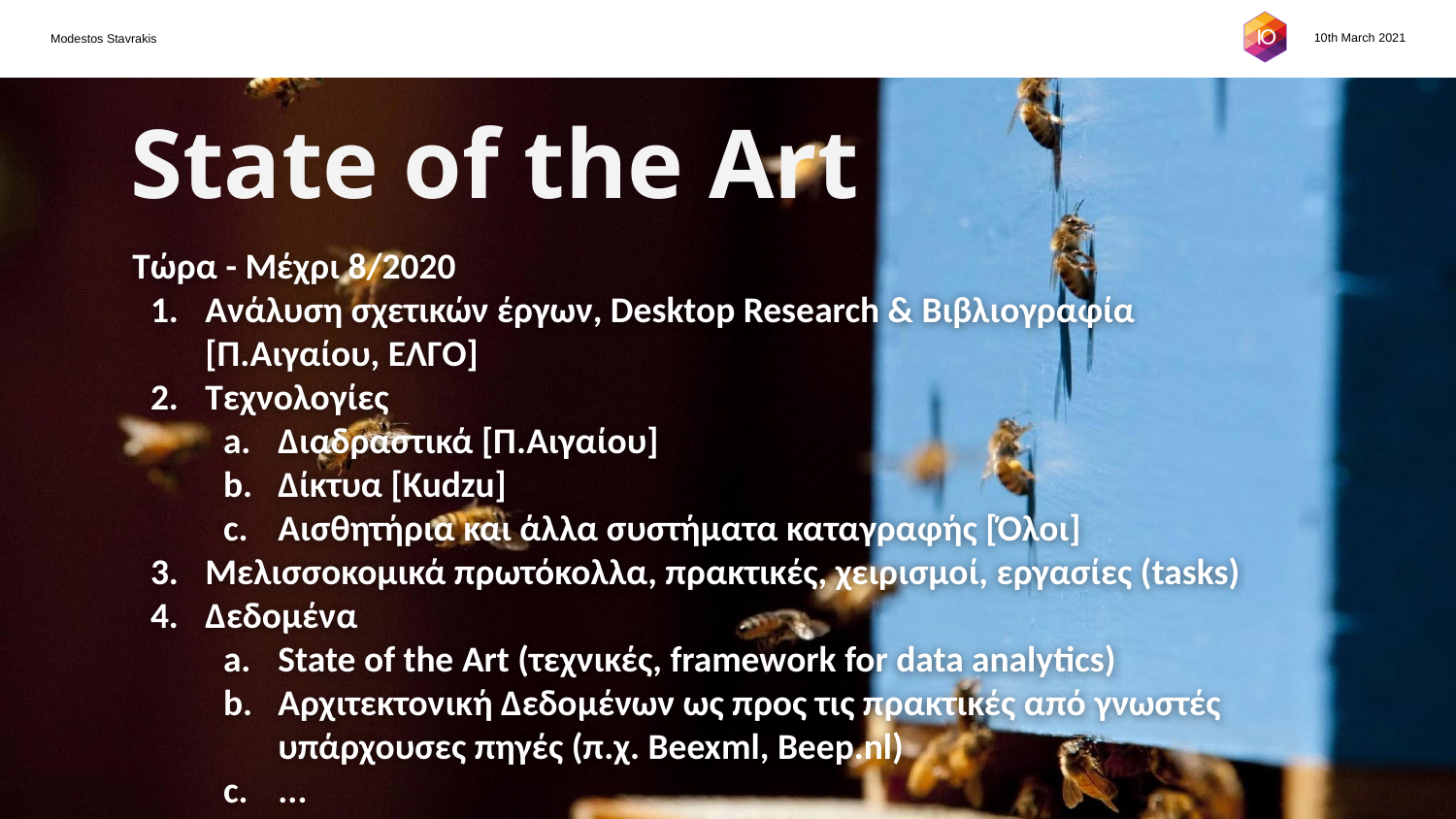

# State of the Art
Τώρα - Μέχρι 8/2020
Ανάλυση σχετικών έργων, Desktop Research & Βιβλιογραφία
[Π.Αιγαίου, ΕΛΓΟ]
Τεχνολογίες
Διαδραστικά [Π.Αιγαίου]
Δίκτυα [Kudzu]
Αισθητήρια και άλλα συστήματα καταγραφής [Όλοι]
Μελισσοκομικά πρωτόκολλα, πρακτικές, χειρισμοί, εργασίες (tasks)
Δεδομένα
State of the Art (τεχνικές, framework for data analytics)
Αρχιτεκτονική Δεδομένων ως προς τις πρακτικές από γνωστές υπάρχουσες πηγές (π.χ. Beexml, Beep.nl)
...